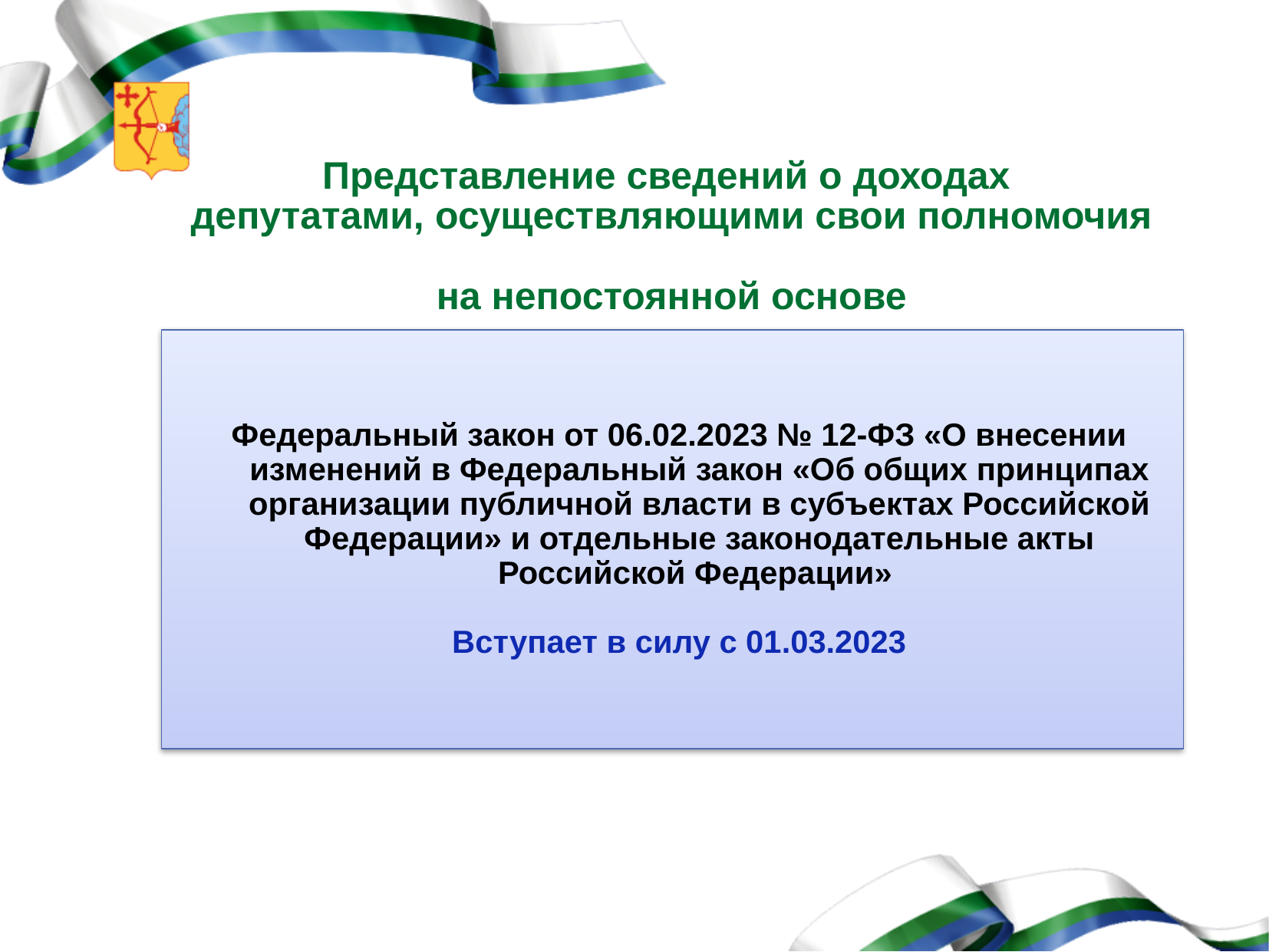

#
Представление сведений о доходах
депутатами, осуществляющими свои полномочия
на непостоянной основе
Федеральный закон от 06.02.2023 № 12-ФЗ «О внесении изменений в Федеральный закон «Об общих принципах организации публичной власти в субъектах Российской Федерации» и отдельные законодательные акты Российской Федерации»

Вступает в силу с 01.03.2023